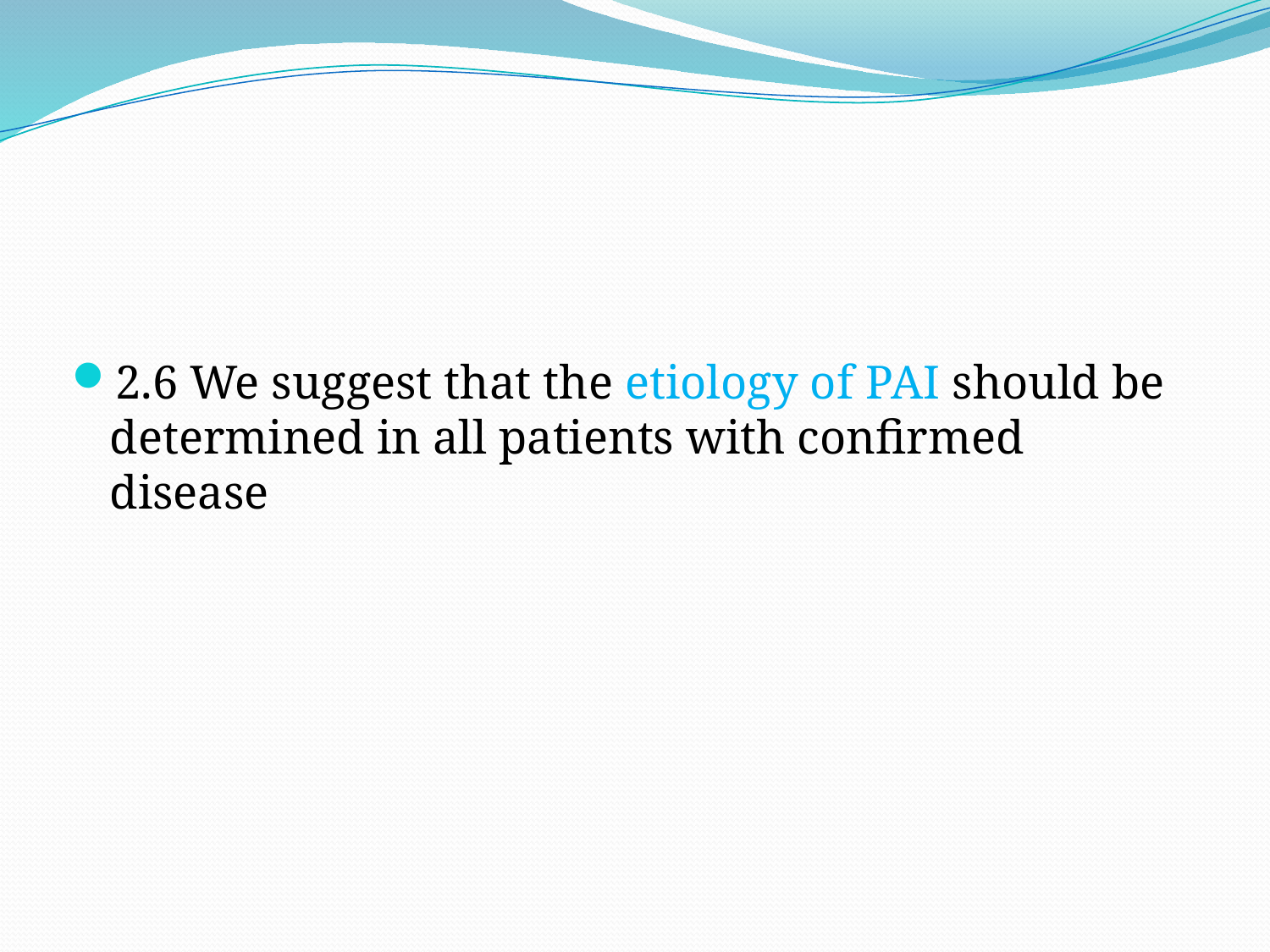

2.6 We suggest that the etiology of PAI should be determined in all patients with confirmed disease